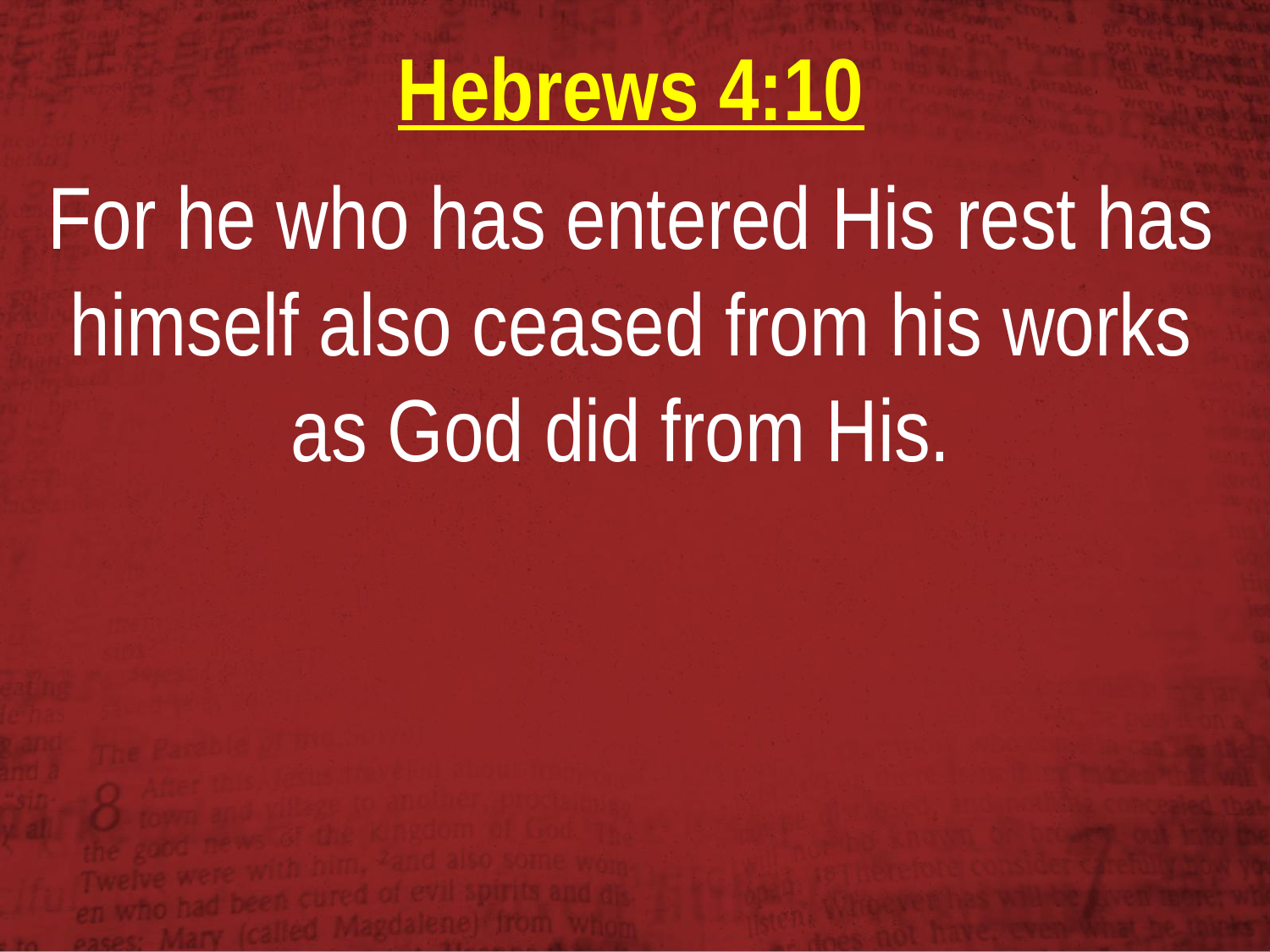

Hebrews 4:10

For he who has entered His rest has himself also ceased from his works as God did from His.